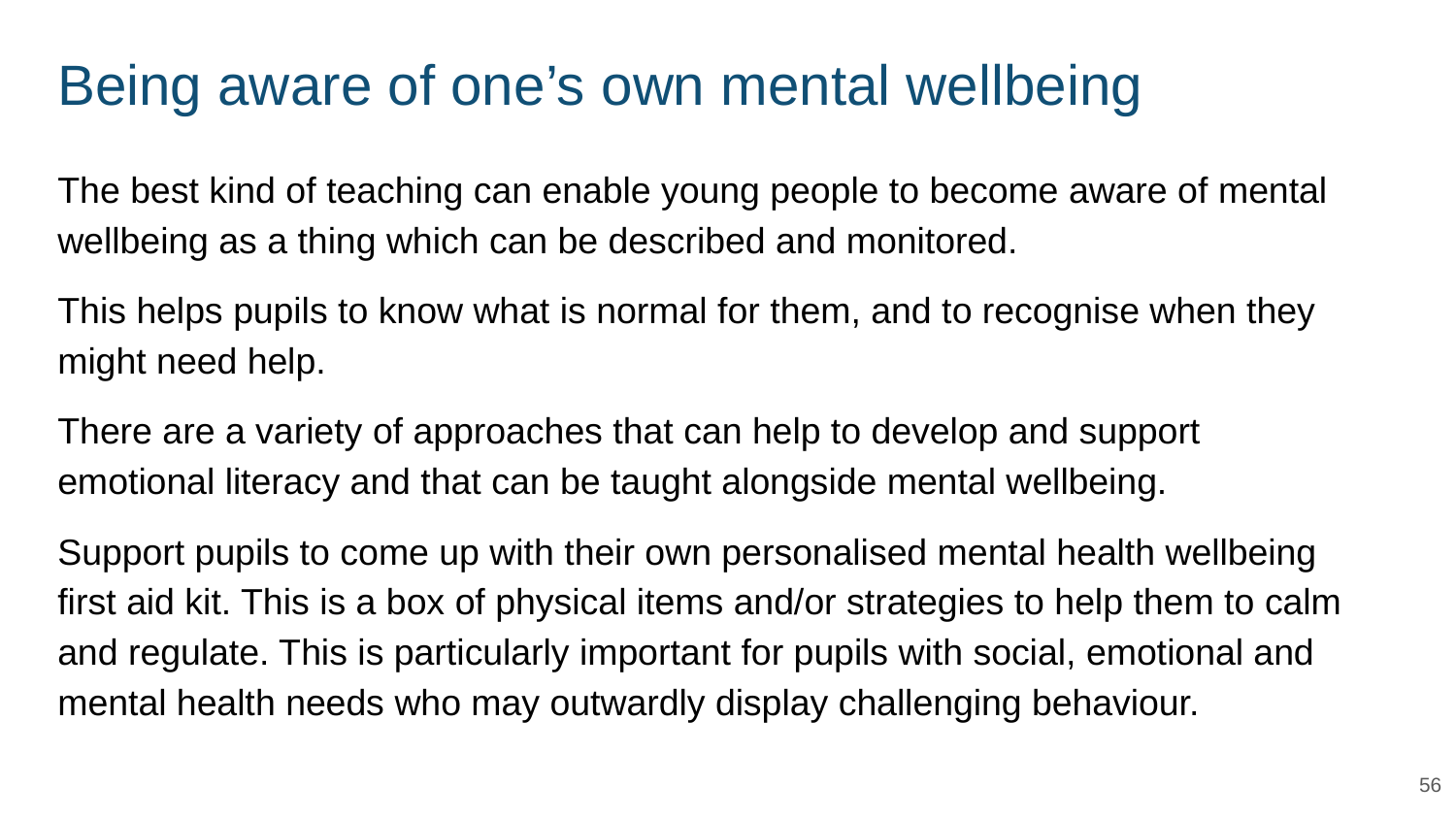

# Being aware of one’s own mental wellbeing
The best kind of teaching can enable young people to become aware of mental wellbeing as a thing which can be described and monitored.
This helps pupils to know what is normal for them, and to recognise when they might need help.
There are a variety of approaches that can help to develop and support emotional literacy and that can be taught alongside mental wellbeing.
Support pupils to come up with their own personalised mental health wellbeing first aid kit. This is a box of physical items and/or strategies to help them to calm and regulate. This is particularly important for pupils with social, emotional and mental health needs who may outwardly display challenging behaviour.
56